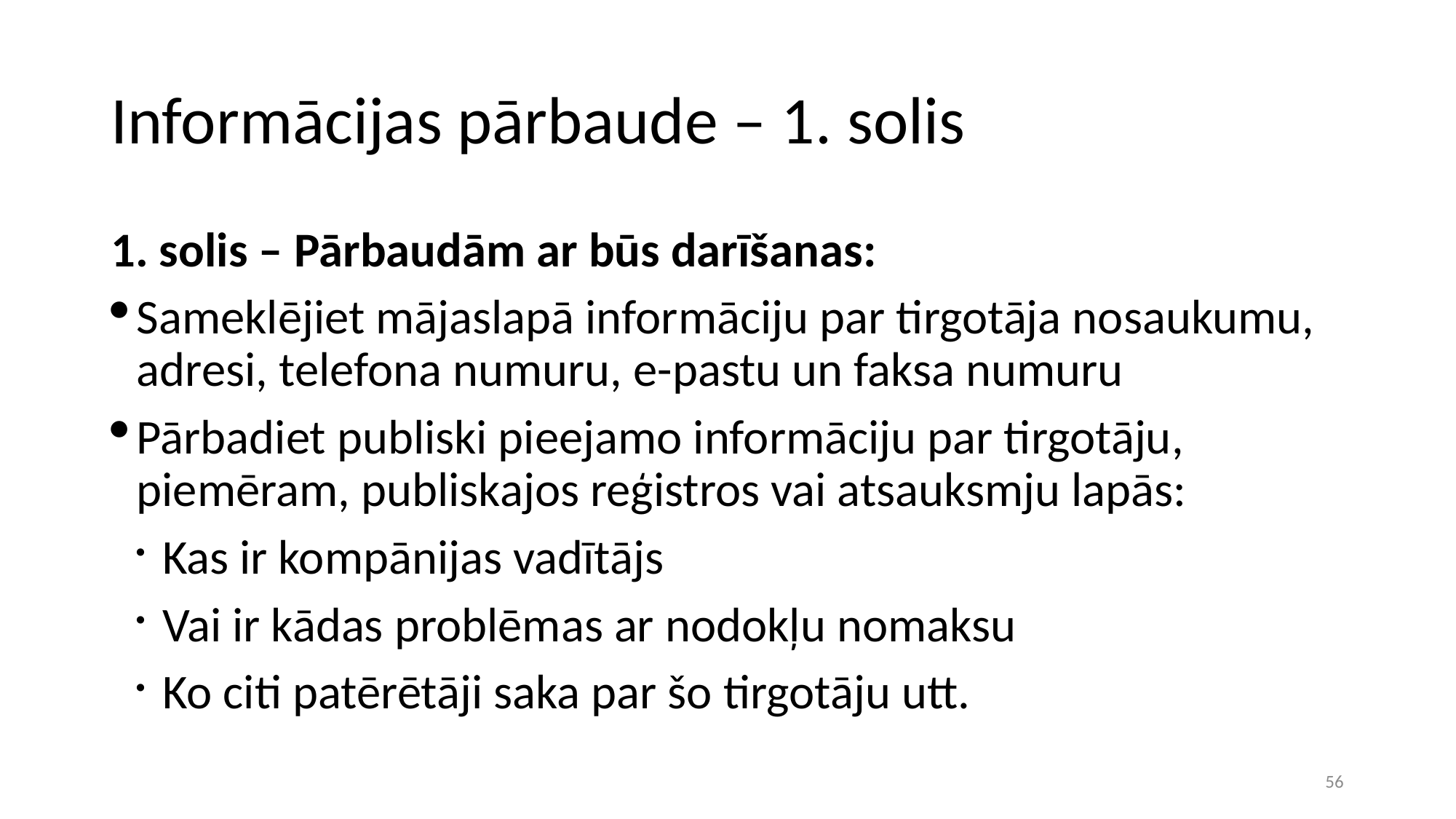

Informācijas pārbaude – 1. solis
1. solis – Pārbaudām ar būs darīšanas:
Sameklējiet mājaslapā informāciju par tirgotāja nosaukumu, adresi, telefona numuru, e-pastu un faksa numuru
Pārbadiet publiski pieejamo informāciju par tirgotāju, piemēram, publiskajos reģistros vai atsauksmju lapās:
Kas ir kompānijas vadītājs
Vai ir kādas problēmas ar nodokļu nomaksu
Ko citi patērētāji saka par šo tirgotāju utt.
56